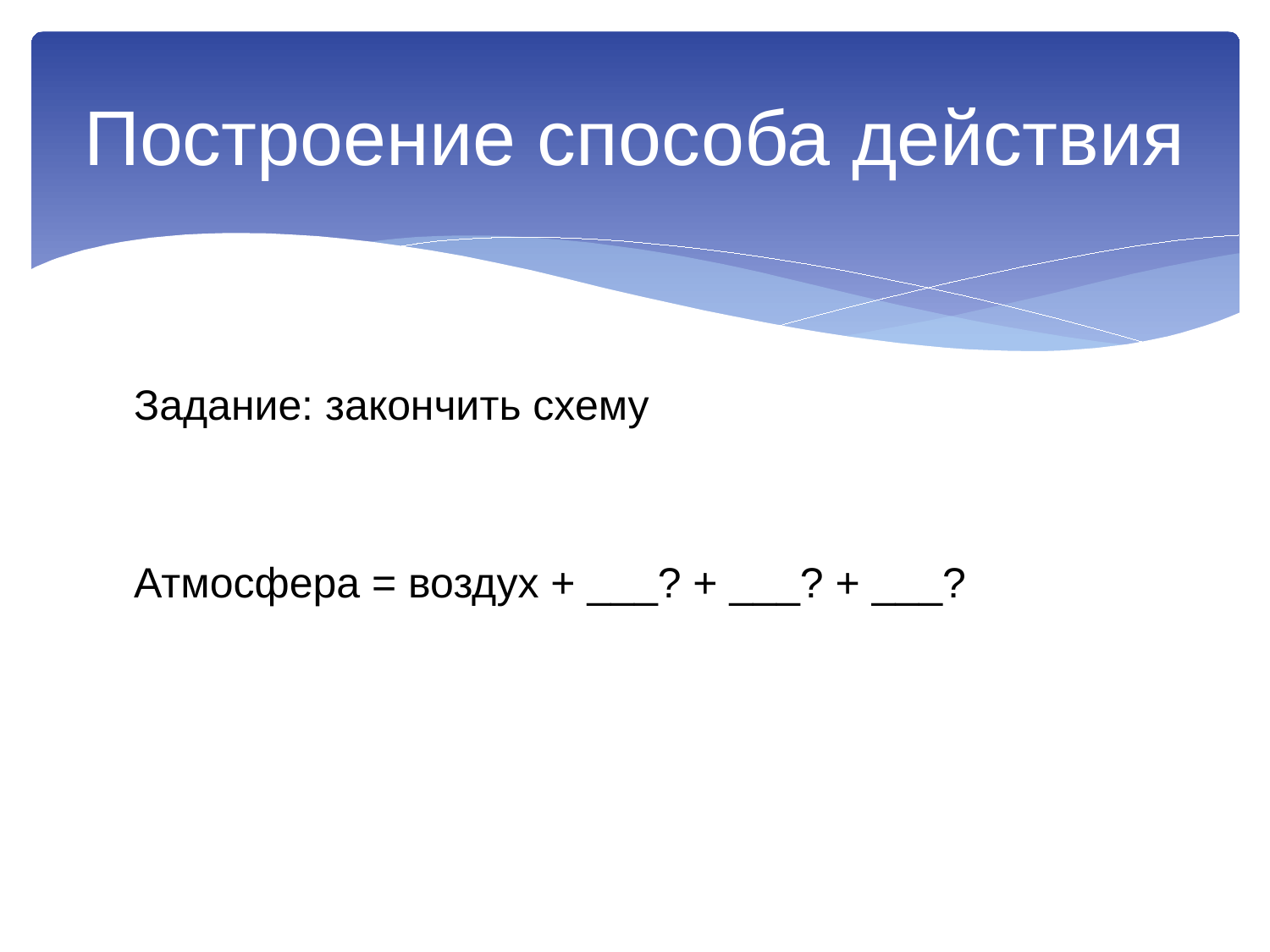

# Построение способа действия
Задание: закончить схему

Атмосфера = воздух + ___? + ___? + ___?